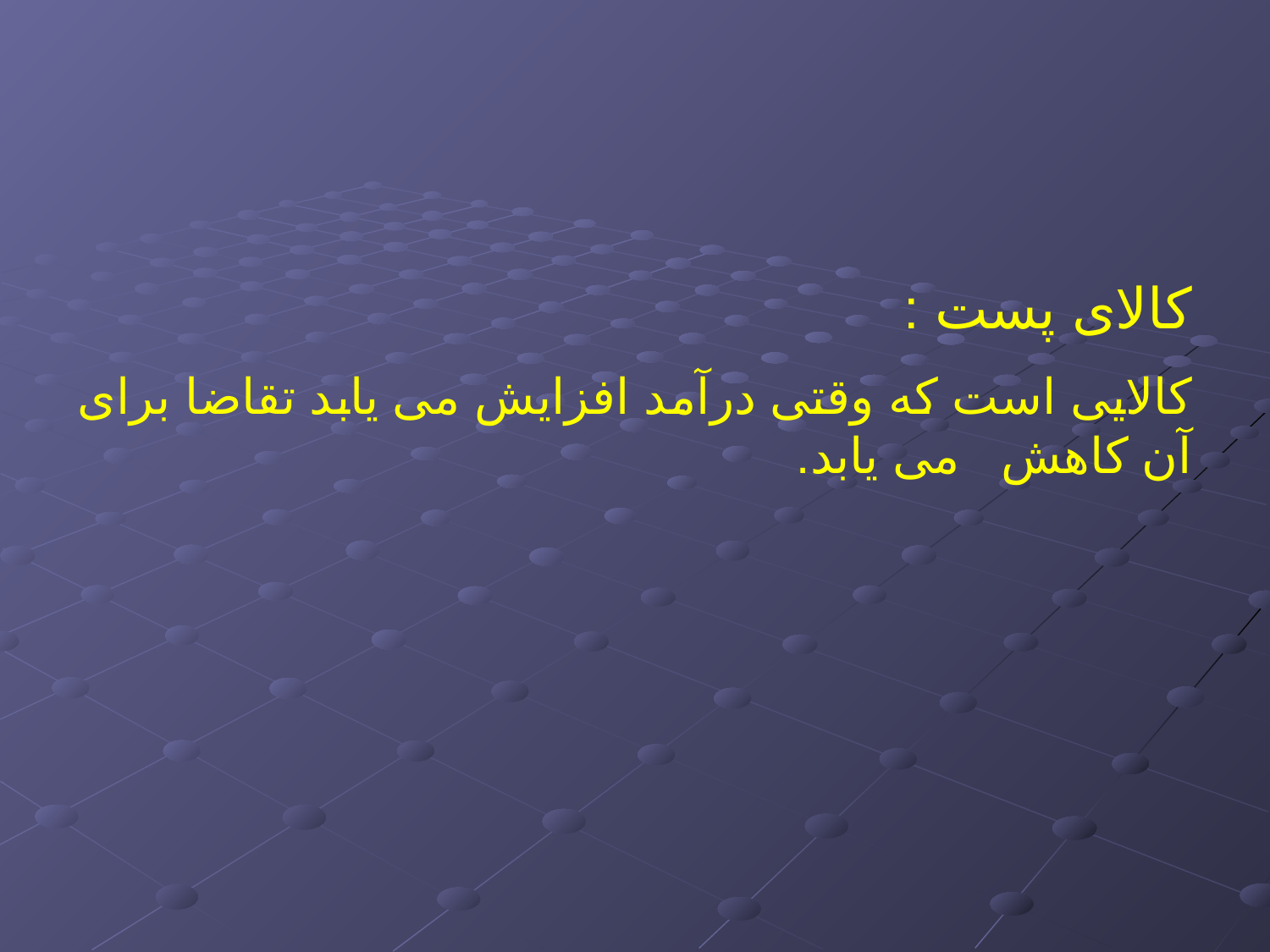

کالای پست :
کالایی است که وقتی درآمد افزایش می یابد تقاضا برای آن کاهش   می یابد.